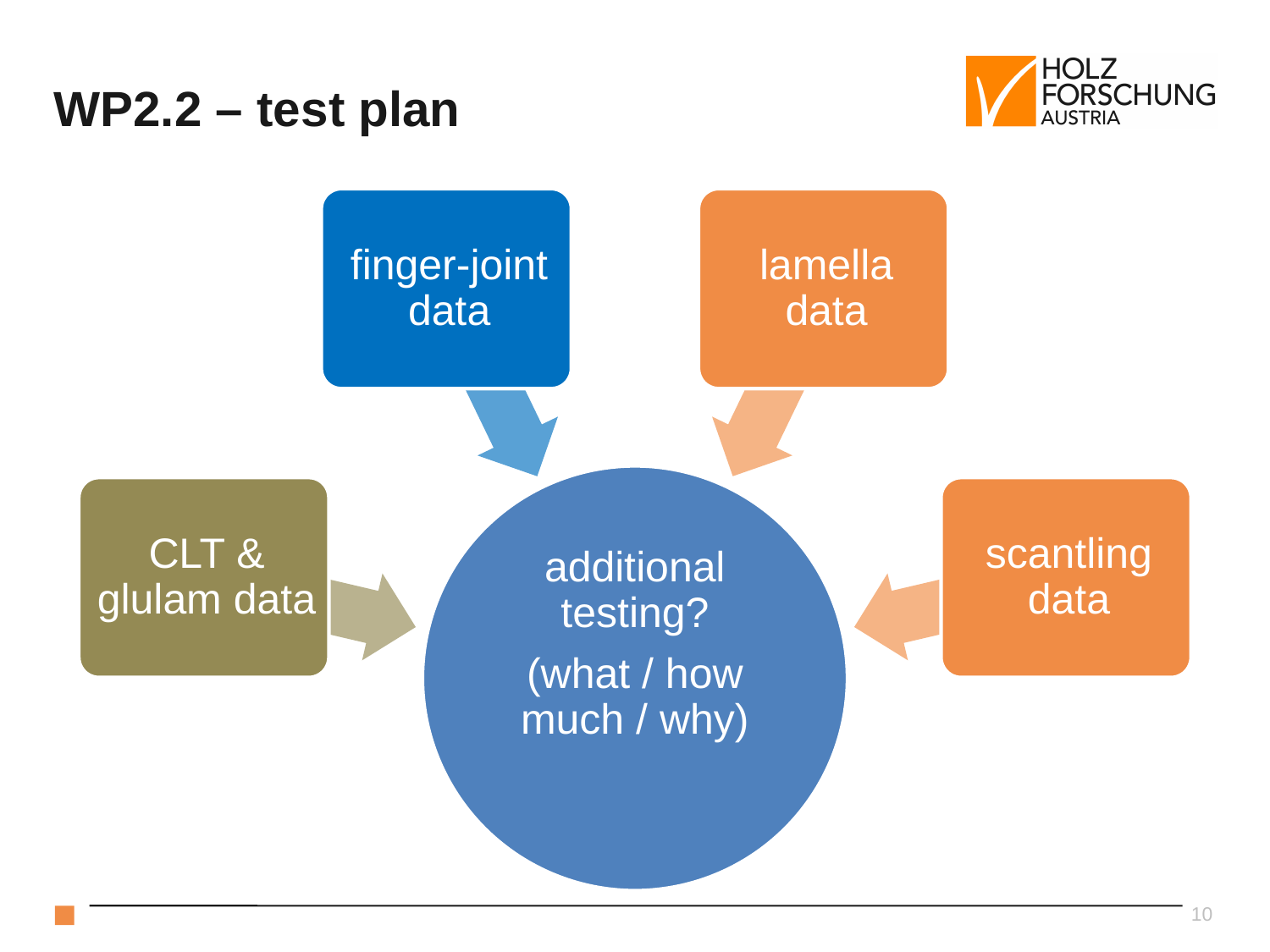

# WP2.2 – test plan
additional testing?
(what / how much / why)

CLT & glulam data
finger-joint data
lamella data
scantling data